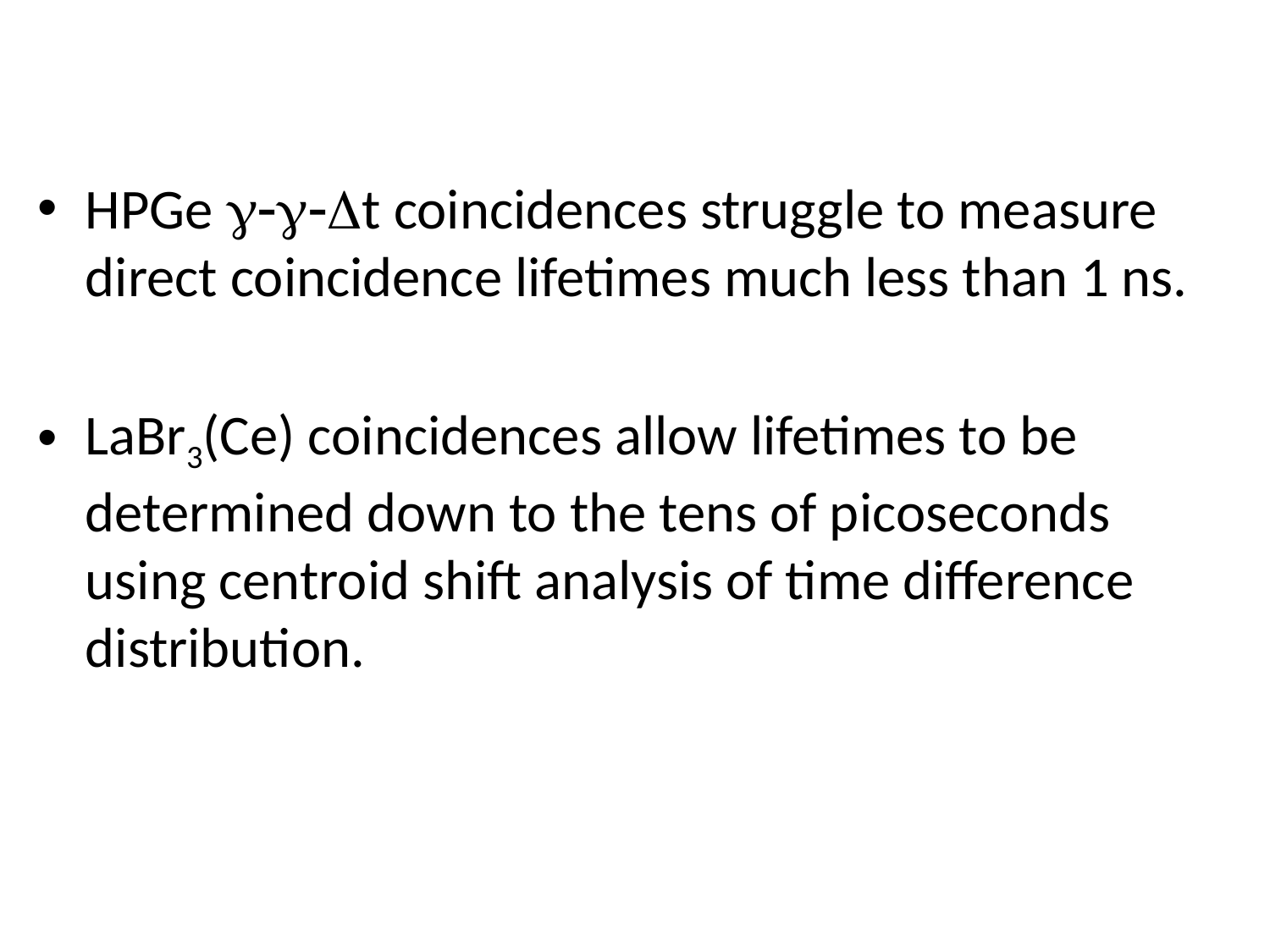

HPGe γ−γ−Δt coincidences struggle to measure direct coincidence lifetimes much less than 1 ns.

LaBr3(Ce) coincidences allow lifetimes to be determined down to the tens of picoseconds using centroid shift analysis of time difference distribution.